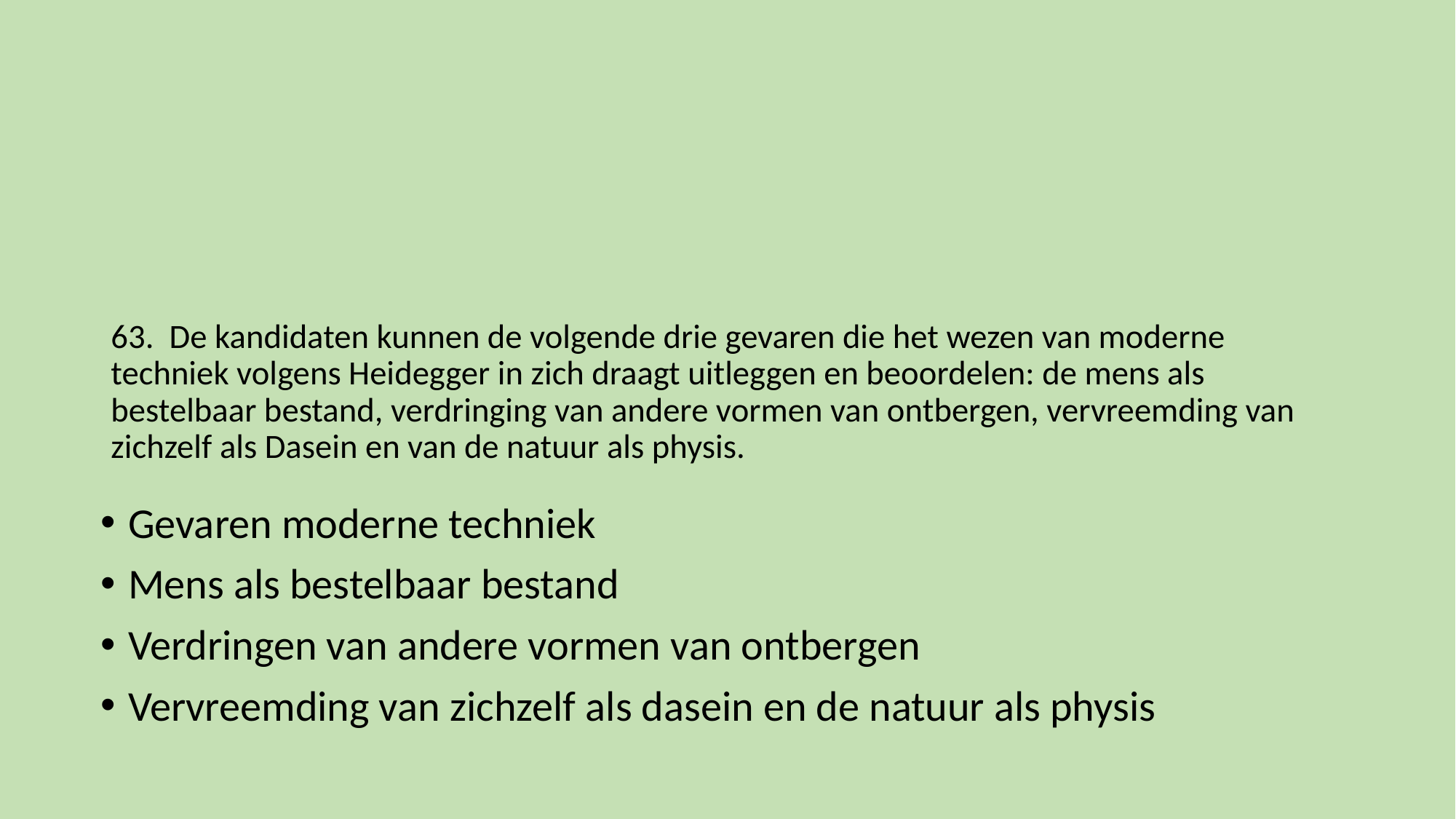

# 63.  De kandidaten kunnen de volgende drie gevaren die het wezen van moderne techniek volgens Heidegger in zich draagt uitleggen en beoordelen: de mens als bestelbaar bestand, verdringing van andere vormen van ontbergen, vervreemding van zichzelf als Dasein en van de natuur als physis.
Gevaren moderne techniek
Mens als bestelbaar bestand
Verdringen van andere vormen van ontbergen
Vervreemding van zichzelf als dasein en de natuur als physis